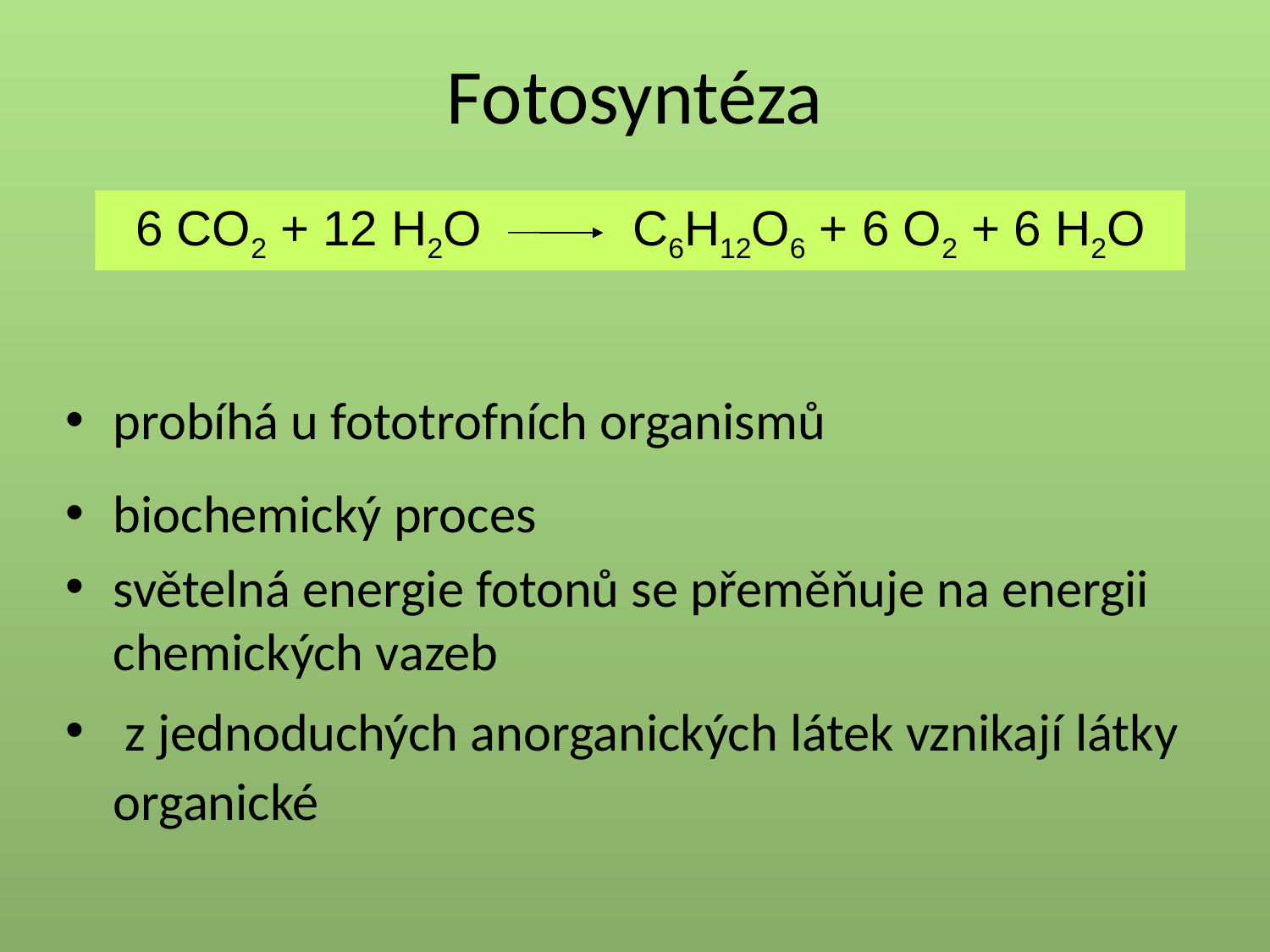

Fotosyntéza
6 CO2 + 12 H2O           C6H12O6 + 6 O2 + 6 H2O

probíhá u fototrofních organismů
biochemický proces
světelná energie fotonů se přeměňuje na energii chemických vazeb
 z jednoduchých anorganických látek vznikají látky organické